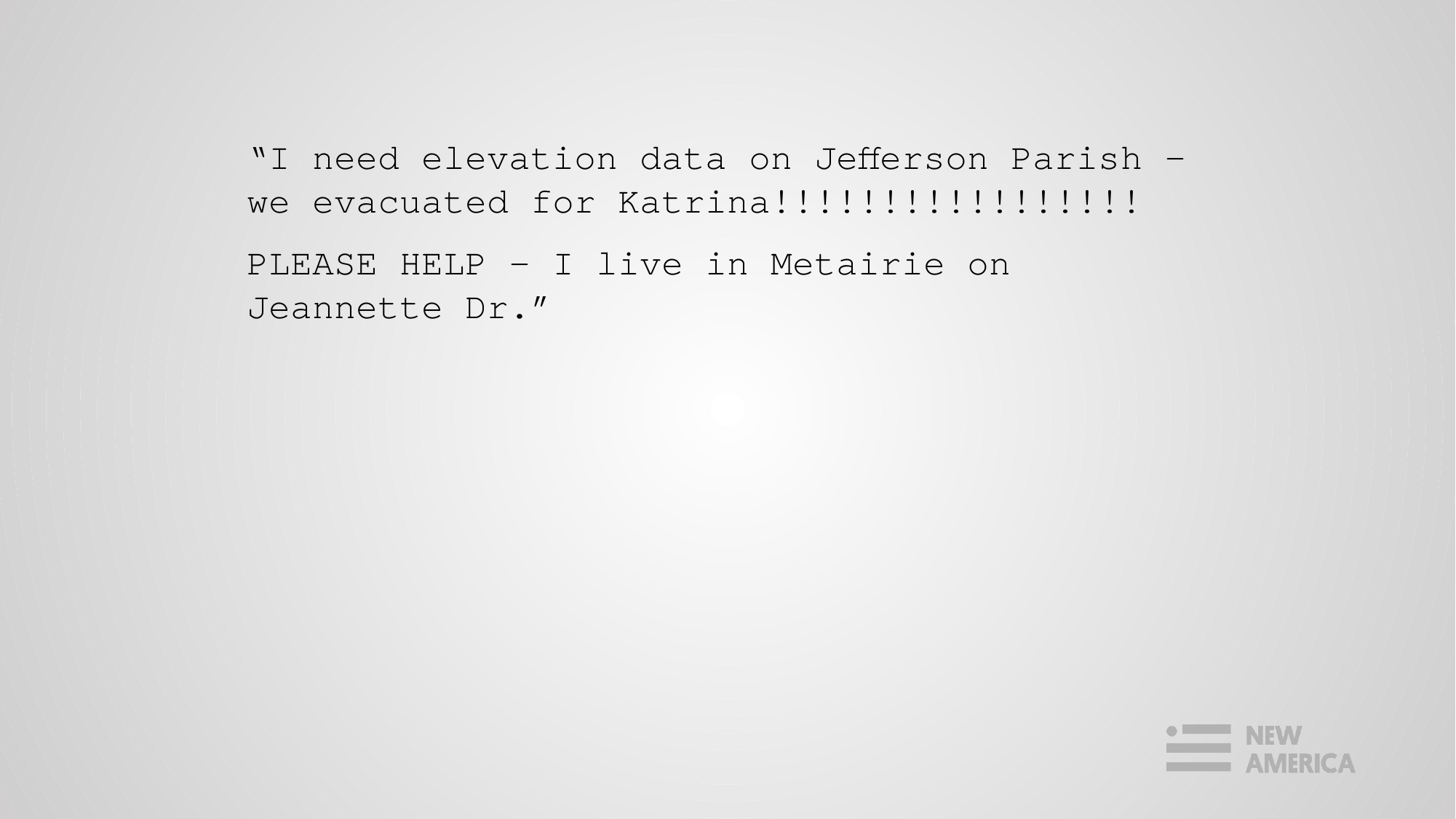

“I need elevation data on Jefferson Parish - we evacuated for Katrina!!!!!!!!!!!!!!!!!
PLEASE HELP - I live in Metairie on Jeannette Dr.”